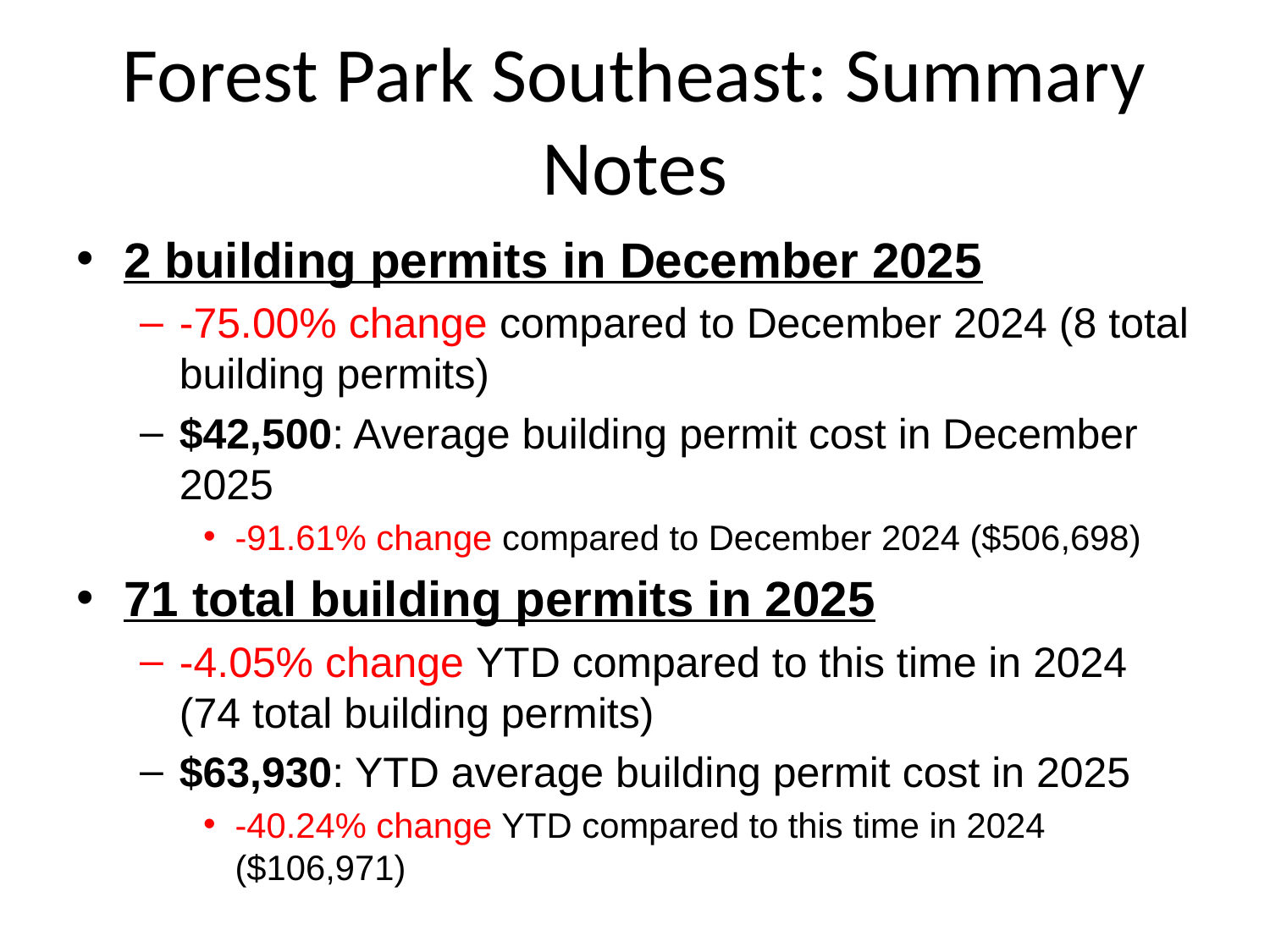

# Forest Park Southeast: Summary Notes
2 building permits in December 2025
-75.00% change compared to December 2024 (8 total building permits)
$42,500: Average building permit cost in December 2025
-91.61% change compared to December 2024 ($506,698)
71 total building permits in 2025
-4.05% change YTD compared to this time in 2024 (74 total building permits)
$63,930: YTD average building permit cost in 2025
-40.24% change YTD compared to this time in 2024 ($106,971)